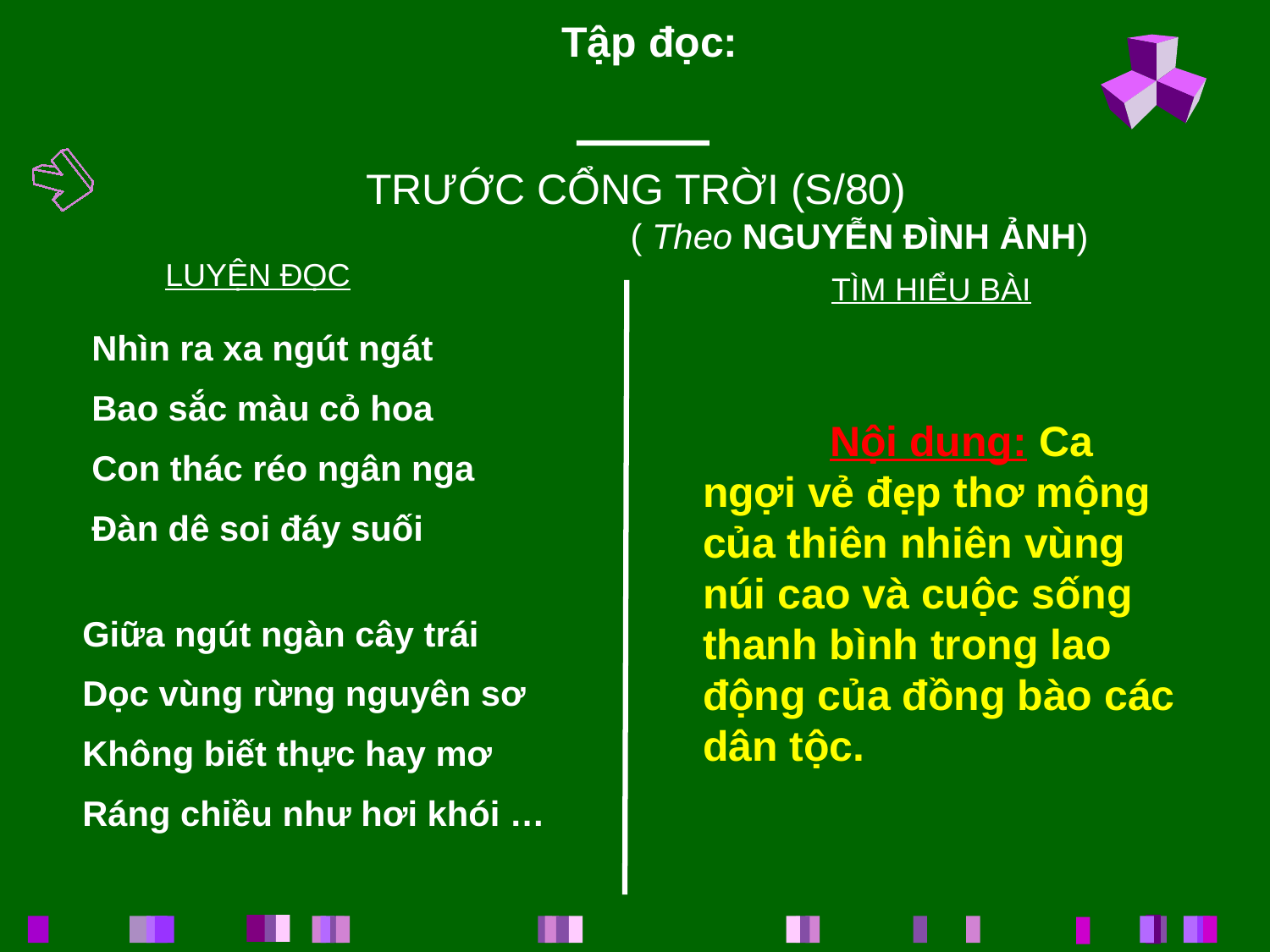

Tập đọc:

TRƯỚC CỔNG TRỜI (S/80)
( Theo NGUYỄN ĐÌNH ẢNH)
LUYỆN ĐỌC
TÌM HIỂU BÀI

Nhìn ra xa ngút ngát
Bao sắc màu cỏ hoa
Con thác réo ngân nga
Đàn dê soi đáy suối
	Nội dung: Ca ngợi vẻ đẹp thơ mộng của thiên nhiên vùng núi cao và cuộc sống thanh bình trong lao động của đồng bào các dân tộc.
Giữa ngút ngàn cây trái
Dọc vùng rừng nguyên sơ
Không biết thực hay mơ
Ráng chiều như hơi khói …